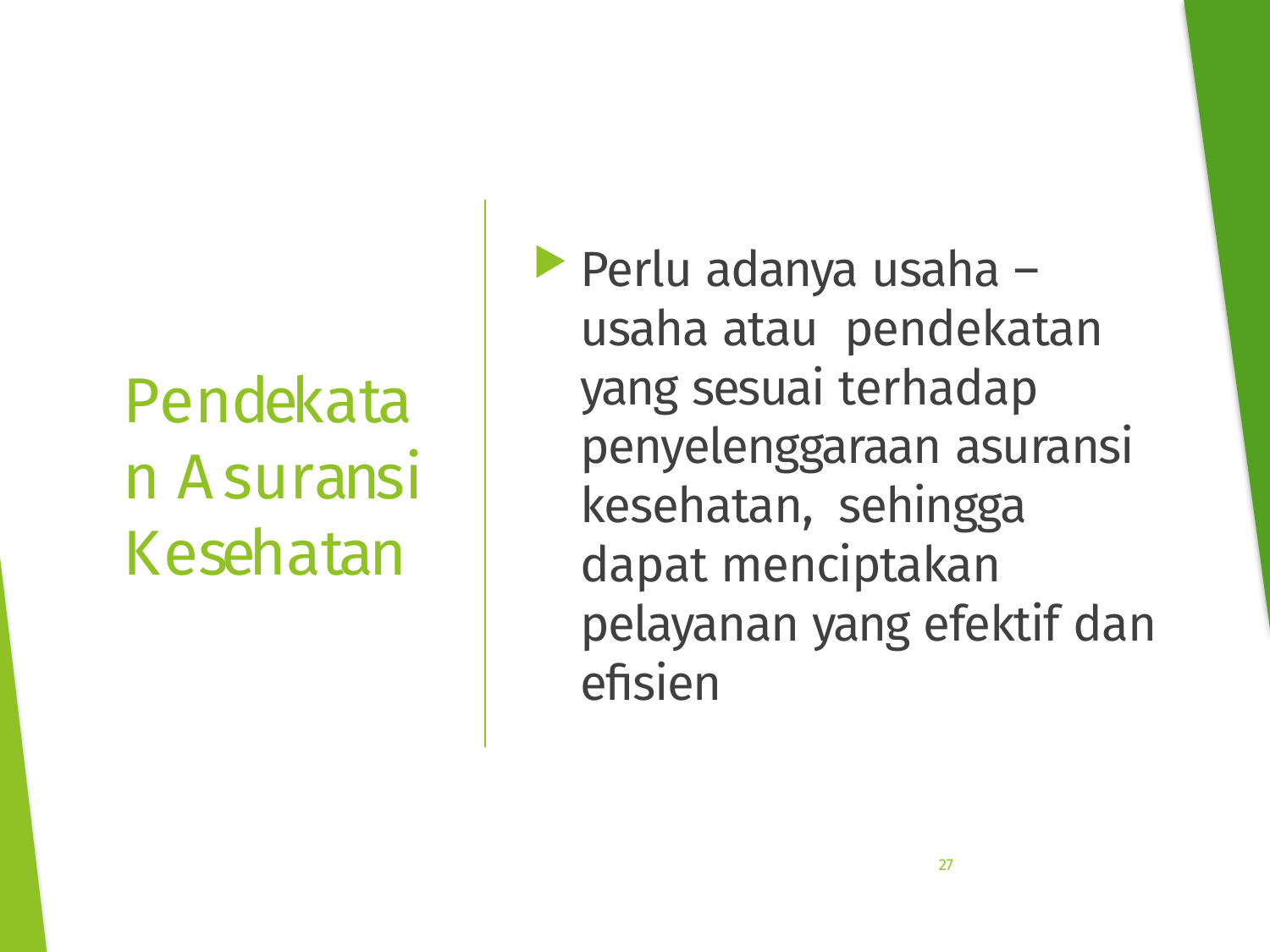

Perlu adanya usaha – usaha atau  pendekatan yang sesuai terhadap  penyelenggaraan asuransi kesehatan,  sehingga dapat menciptakan  pelayanan yang efektif dan efisien
# Pendekatan Asuransi Kesehatan

27